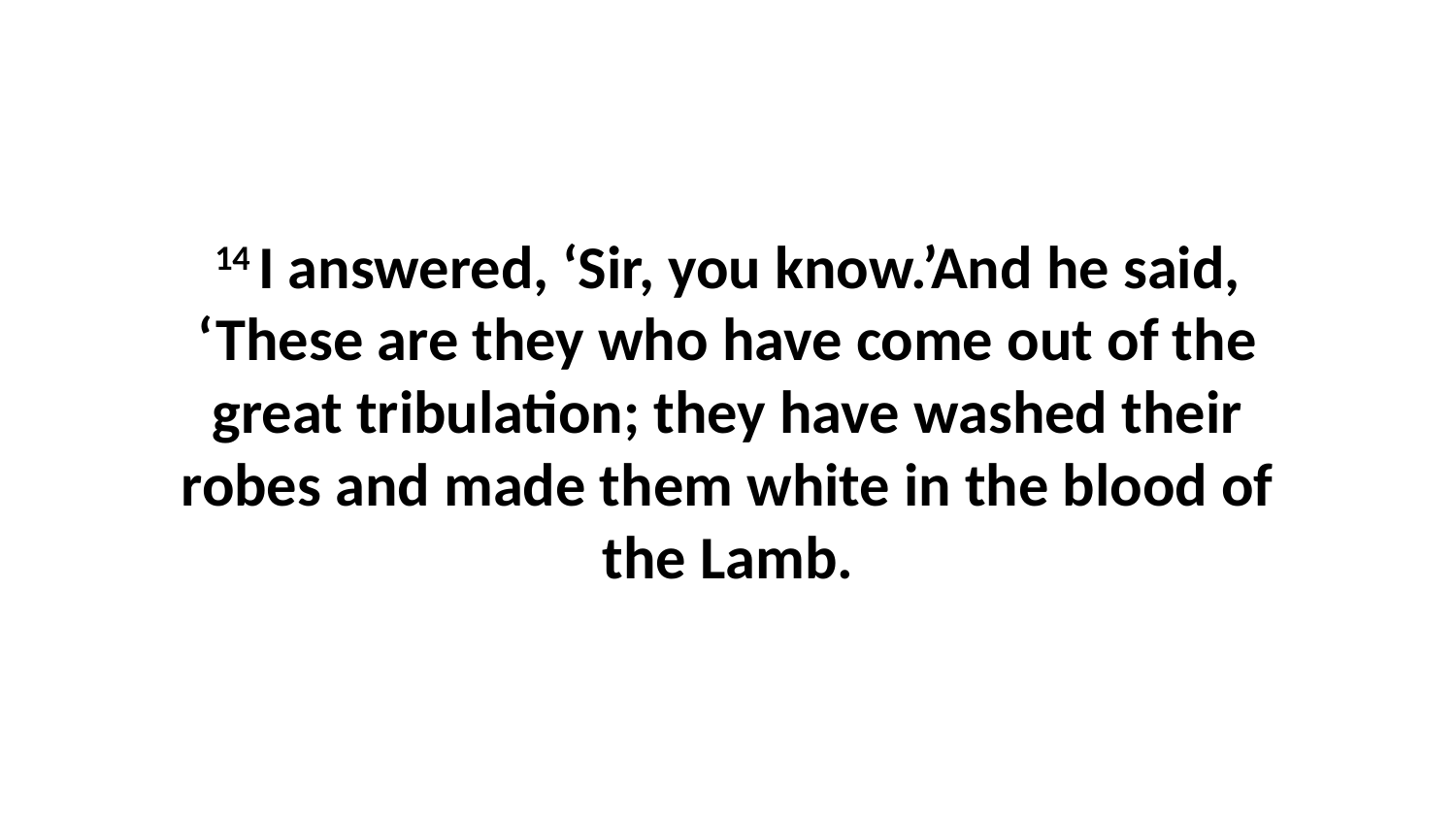

14 I answered, ‘Sir, you know.’And he said, ‘These are they who have come out of the great tribulation; they have washed their robes and made them white in the blood of the Lamb.